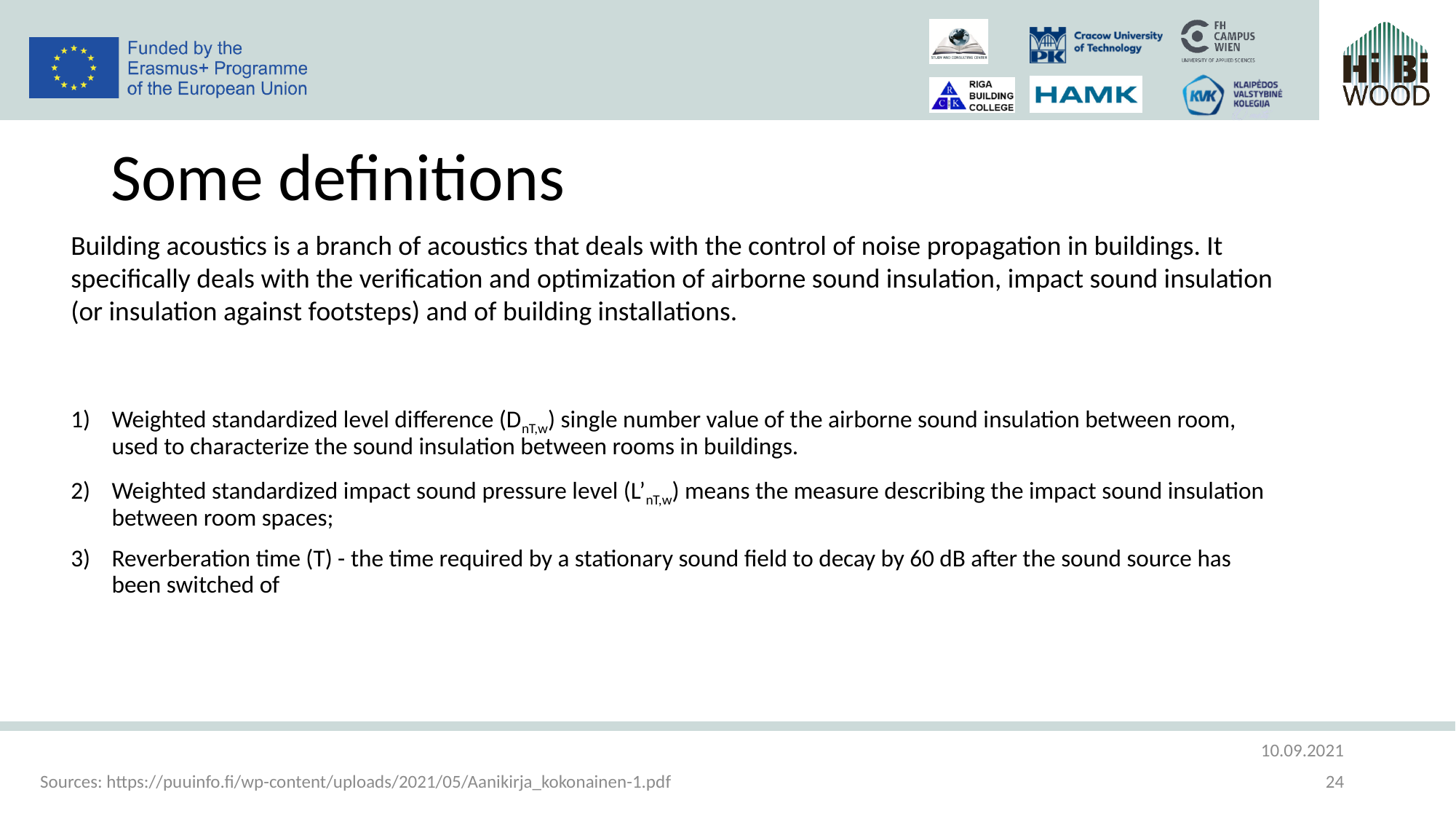

# Some definitions
Building acoustics is a branch of acoustics that deals with the control of noise propagation in buildings. It specifically deals with the verification and optimization of airborne sound insulation, impact sound insulation
(or insulation against footsteps) and of building installations.

Weighted standardized level difference (DnT,w) single number value of the airborne sound insulation between room, used to characterize the sound insulation between rooms in buildings.
Weighted standardized impact sound pressure level (L’nT,w) means the measure describing the impact sound insulation between room spaces;
Reverberation time (T) - the time required by a stationary sound field to decay by 60 dB after the sound source has been switched of
10.09.2021
Sources: https://puuinfo.fi/wp-content/uploads/2021/05/Aanikirja_kokonainen-1.pdf
24